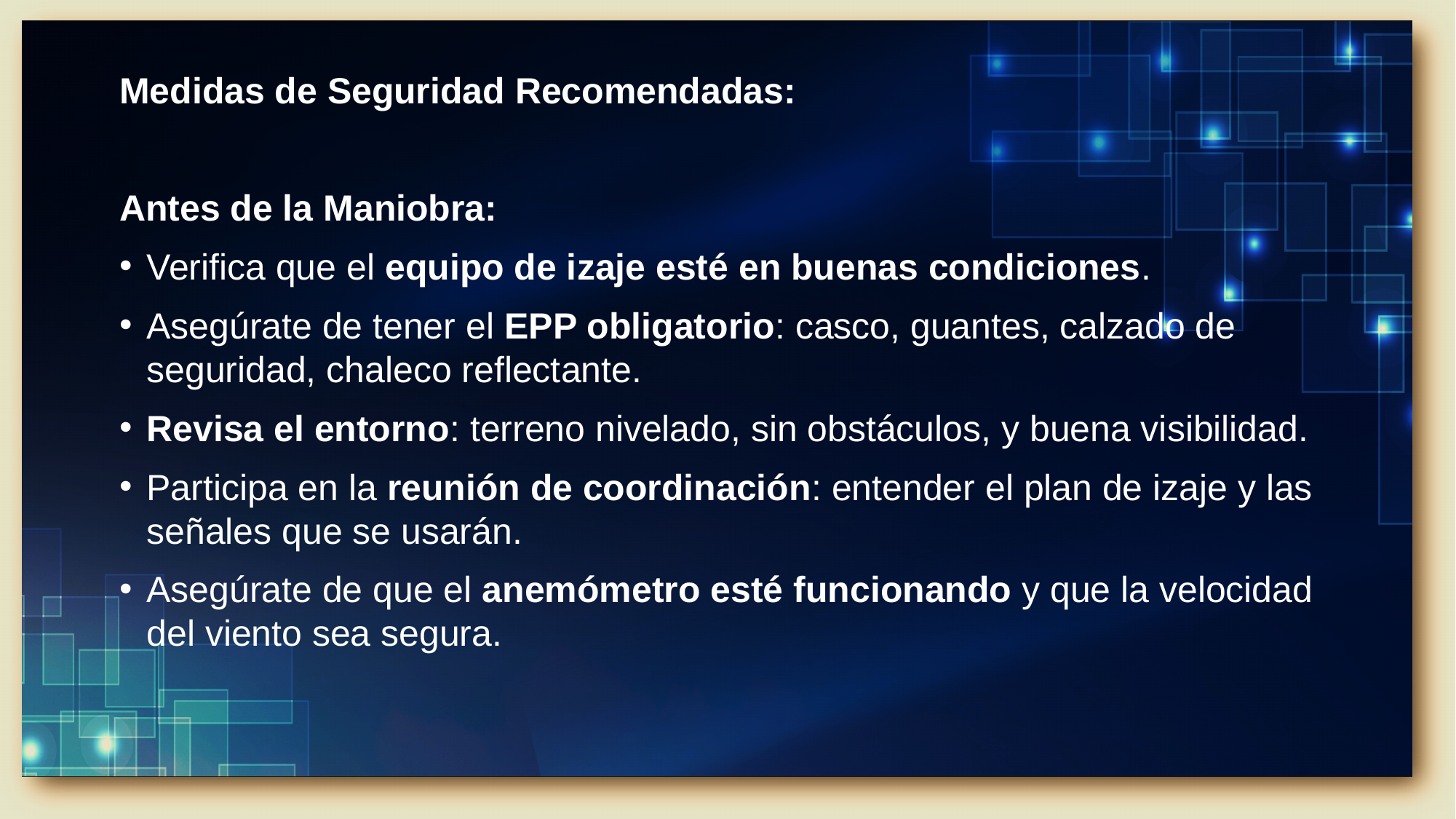

Medidas de Seguridad Recomendadas:

Antes de la Maniobra:
Verifica que el equipo de izaje esté en buenas condiciones.
Asegúrate de tener el EPP obligatorio: casco, guantes, calzado de seguridad, chaleco reflectante.
Revisa el entorno: terreno nivelado, sin obstáculos, y buena visibilidad.
Participa en la reunión de coordinación: entender el plan de izaje y las señales que se usarán.
Asegúrate de que el anemómetro esté funcionando y que la velocidad del viento sea segura.